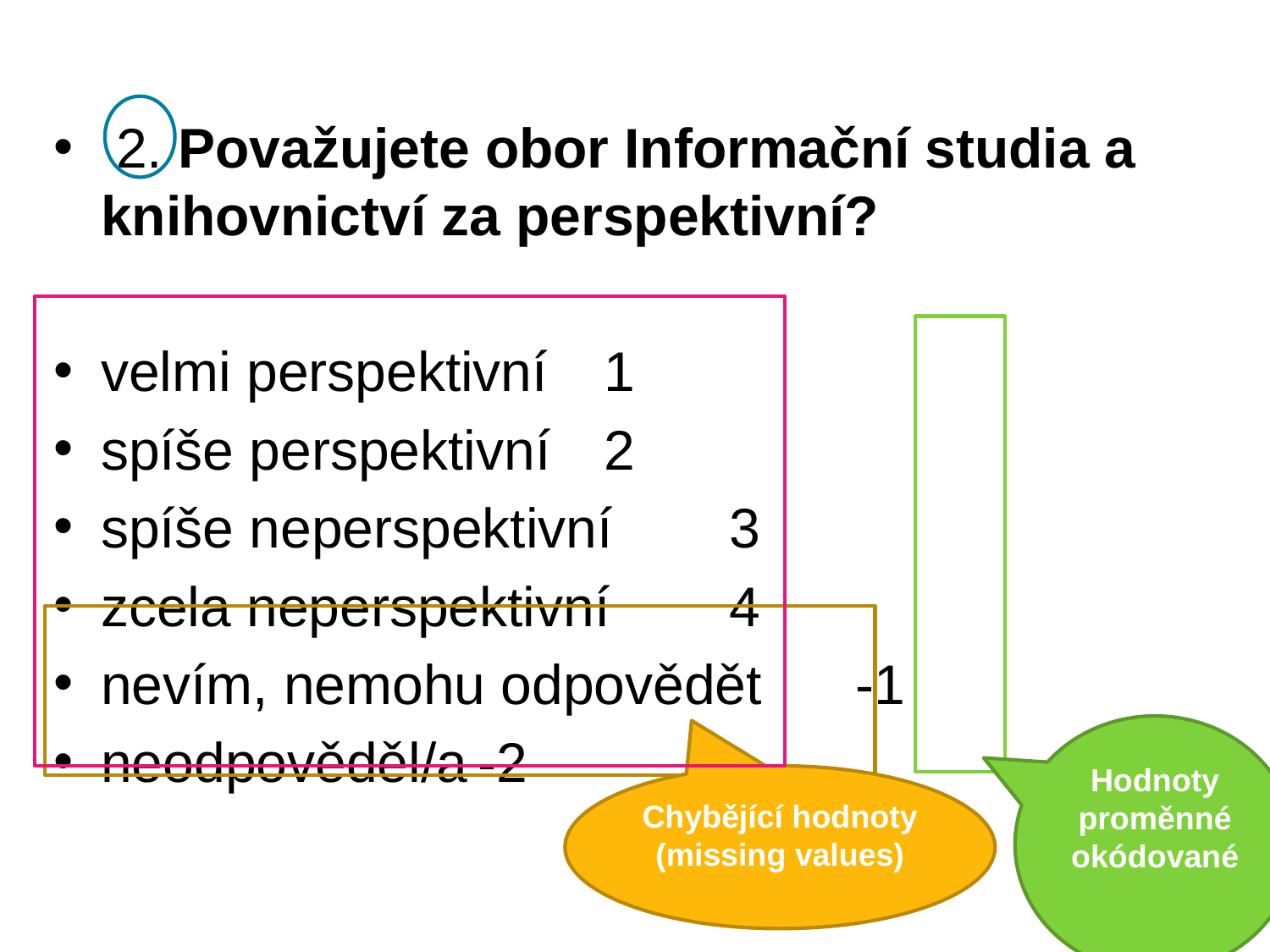

2. Považujete obor Informační studia a knihovnictví za perspektivní?

velmi perspektivní			1
spíše perspektivní			2
spíše neperspektivní			3
zcela neperspektivní			4
nevím, nemohu odpovědět	-1
neodpověděl/a				-2

Hodnoty proměnné okódované
Chybějící hodnoty (missing values)